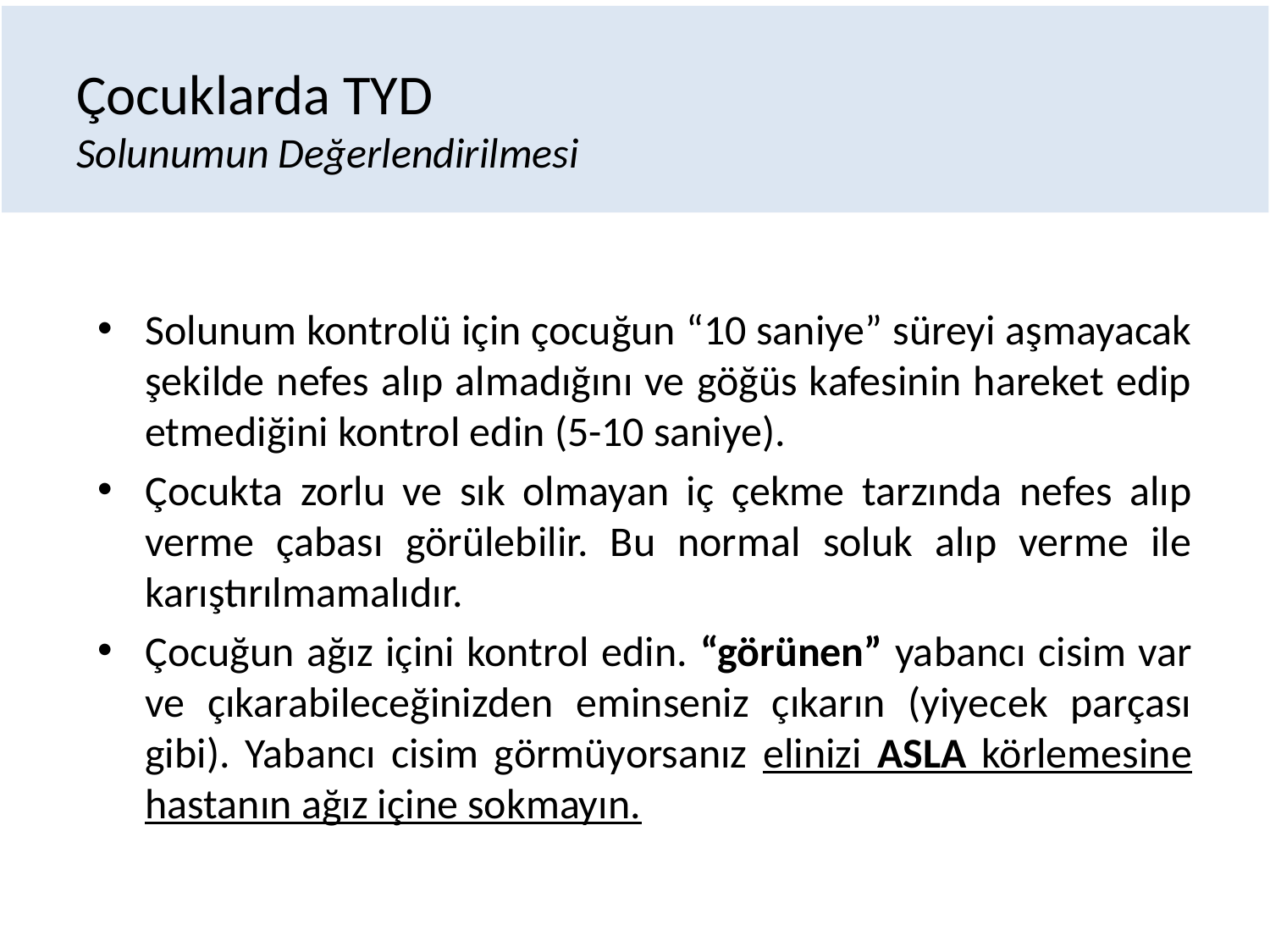

# Çocuklarda TYD Solunumun Değerlendirilmesi
Solunum kontrolü için çocuğun “10 saniye” süreyi aşmayacak şekilde nefes alıp almadığını ve göğüs kafesinin hareket edip etmediğini kontrol edin (5-10 saniye).
Çocukta zorlu ve sık olmayan iç çekme tarzında nefes alıp verme çabası görülebilir. Bu normal soluk alıp verme ile karıştırılmamalıdır.
Çocuğun ağız içini kontrol edin. “görünen” yabancı cisim var ve çıkarabileceğinizden eminseniz çıkarın (yiyecek parçası gibi). Yabancı cisim görmüyorsanız elinizi ASLA körlemesine hastanın ağız içine sokmayın.